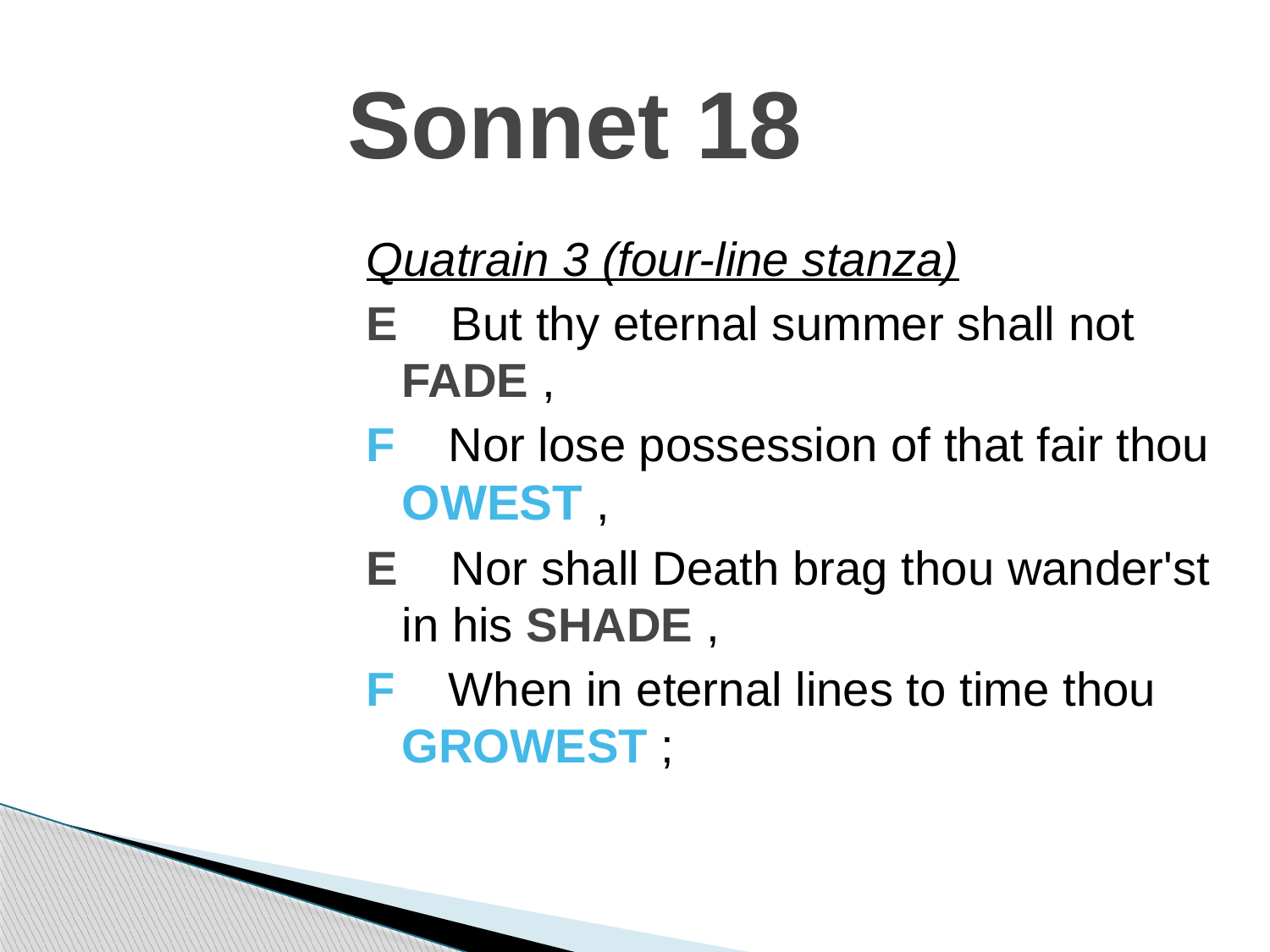

# Sonnet 18
Quatrain 3 (four-line stanza)
E    But thy eternal summer shall not FADE ,
F    Nor lose possession of that fair thou OWEST ,
E    Nor shall Death brag thou wander'st in his SHADE ,
F    When in eternal lines to time thou GROWEST ;